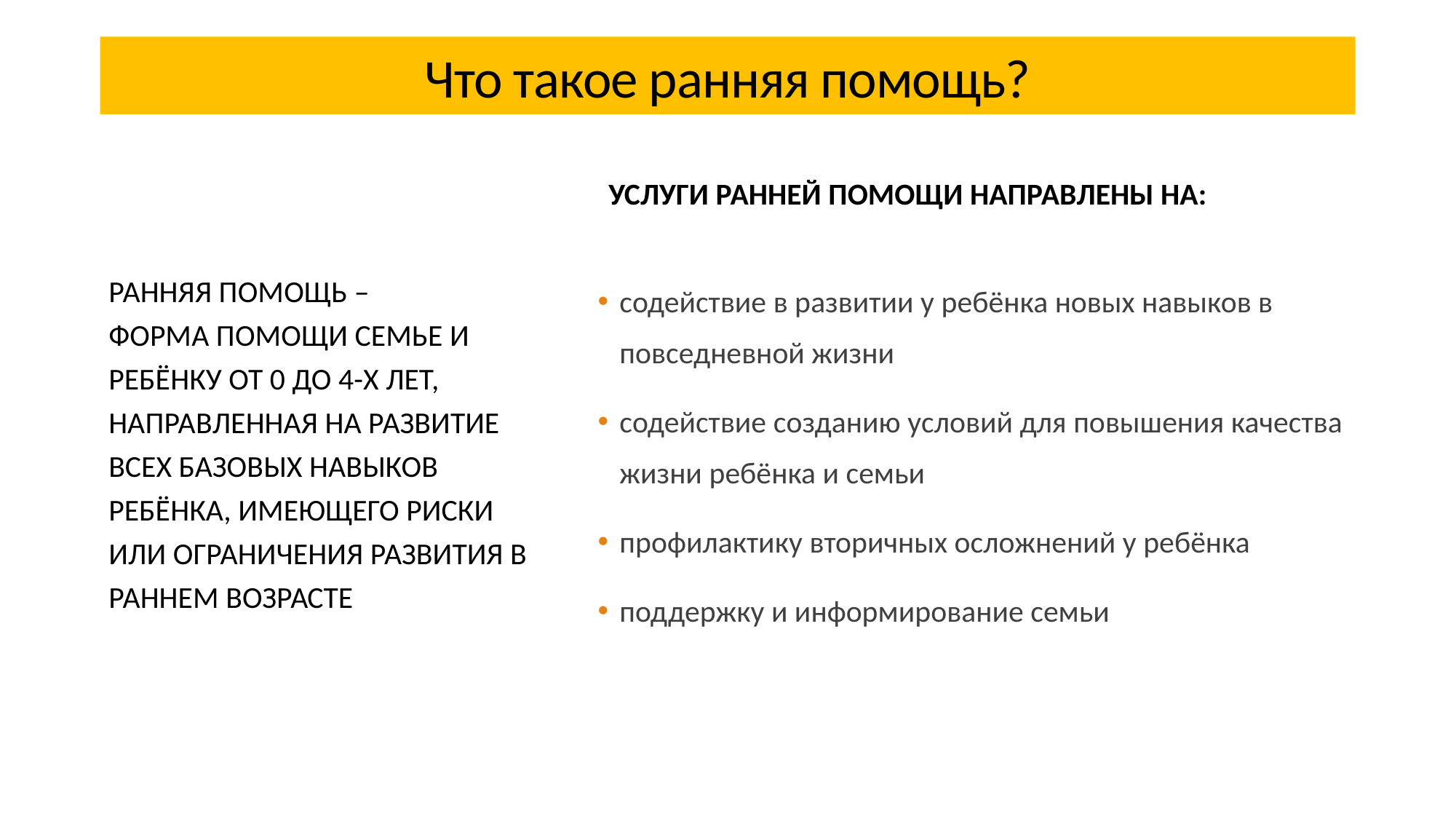

Что такое ранняя помощь?
Услуги ранней помощи направлены на:
Ранняя помощь –
форма помощи семье и ребёнку от 0 до 4-х лет, направленная на развитие всех базовых навыков ребёнка, имеющего риски или ограничения развития в раннем возрасте
содействие в развитии у ребёнка новых навыков в повседневной жизни
содействие созданию условий для повышения качества жизни ребёнка и семьи
профилактику вторичных осложнений у ребёнка
поддержку и информирование семьи